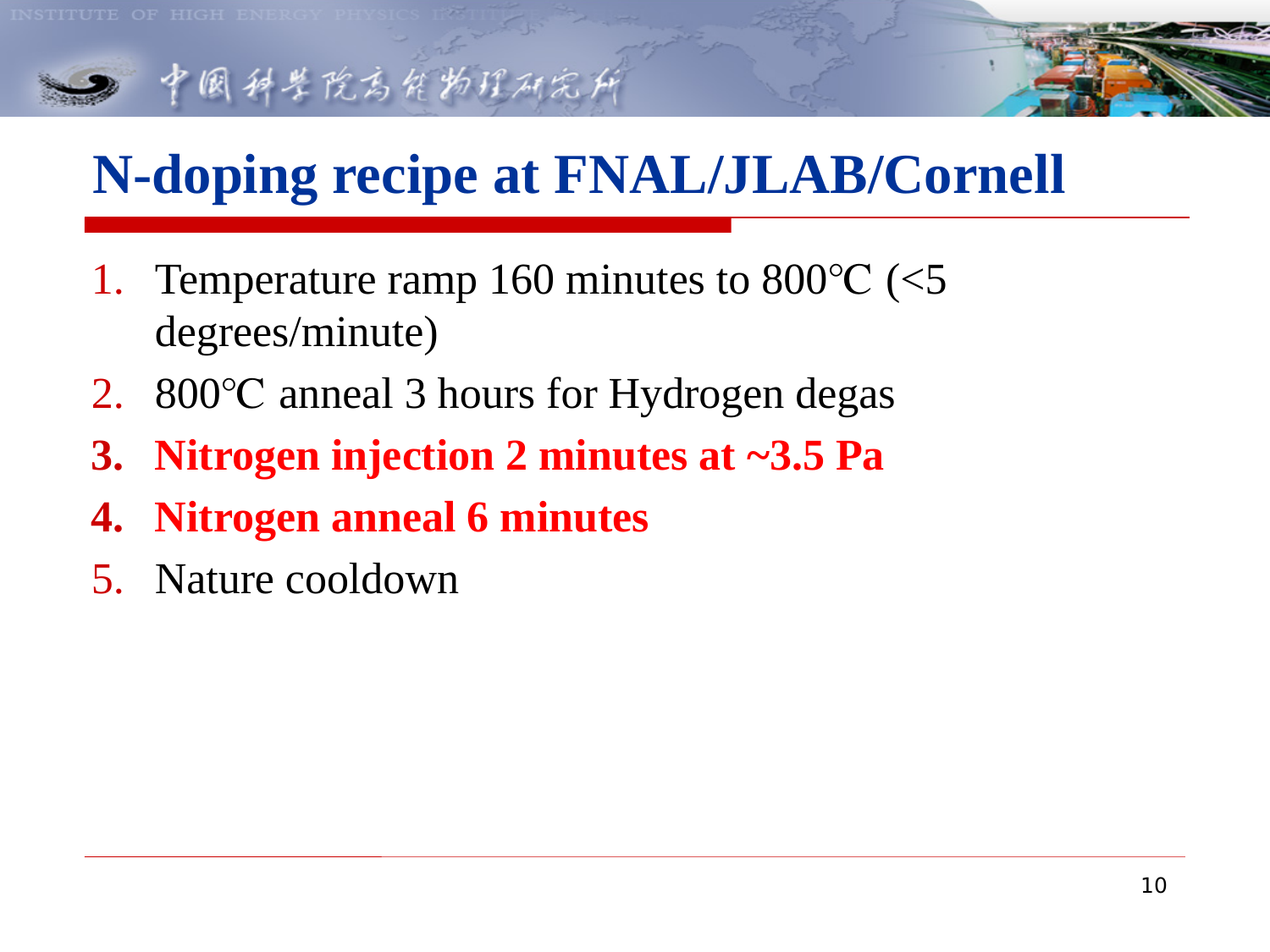

# N-doping recipe at FNAL/JLAB/Cornell
Temperature ramp 160 minutes to 800℃ (<5 degrees/minute)
800℃ anneal 3 hours for Hydrogen degas
Nitrogen injection 2 minutes at ~3.5 Pa
Nitrogen anneal 6 minutes
Nature cooldown
10